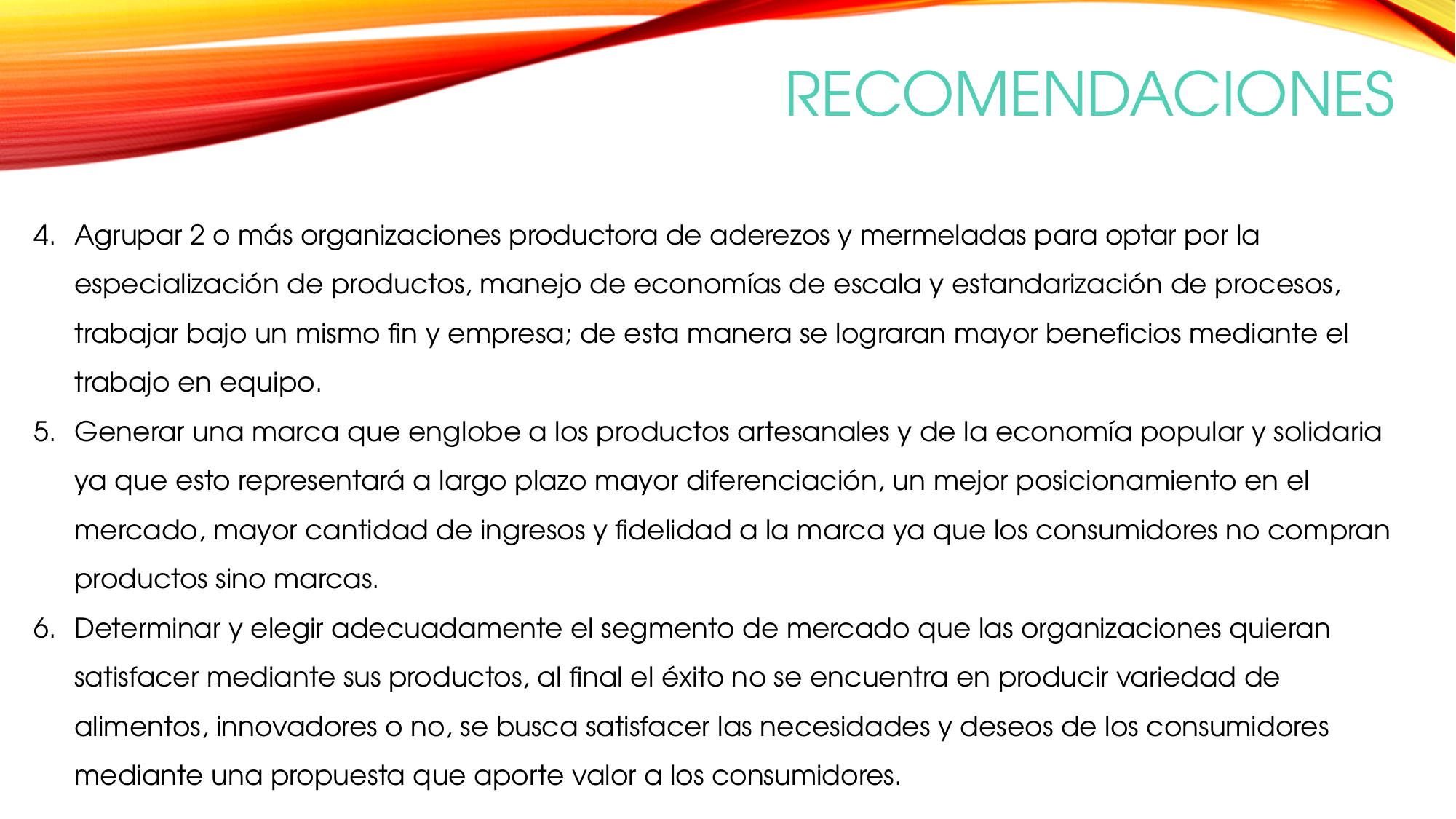

# RECOMENDACIONES
Agrupar 2 o más organizaciones productora de aderezos y mermeladas para optar por la especialización de productos, manejo de economías de escala y estandarización de procesos, trabajar bajo un mismo fin y empresa; de esta manera se lograran mayor beneficios mediante el trabajo en equipo.
Generar una marca que englobe a los productos artesanales y de la economía popular y solidaria ya que esto representará a largo plazo mayor diferenciación, un mejor posicionamiento en el mercado, mayor cantidad de ingresos y fidelidad a la marca ya que los consumidores no compran productos sino marcas.
Determinar y elegir adecuadamente el segmento de mercado que las organizaciones quieran satisfacer mediante sus productos, al final el éxito no se encuentra en producir variedad de alimentos, innovadores o no, se busca satisfacer las necesidades y deseos de los consumidores mediante una propuesta que aporte valor a los consumidores.